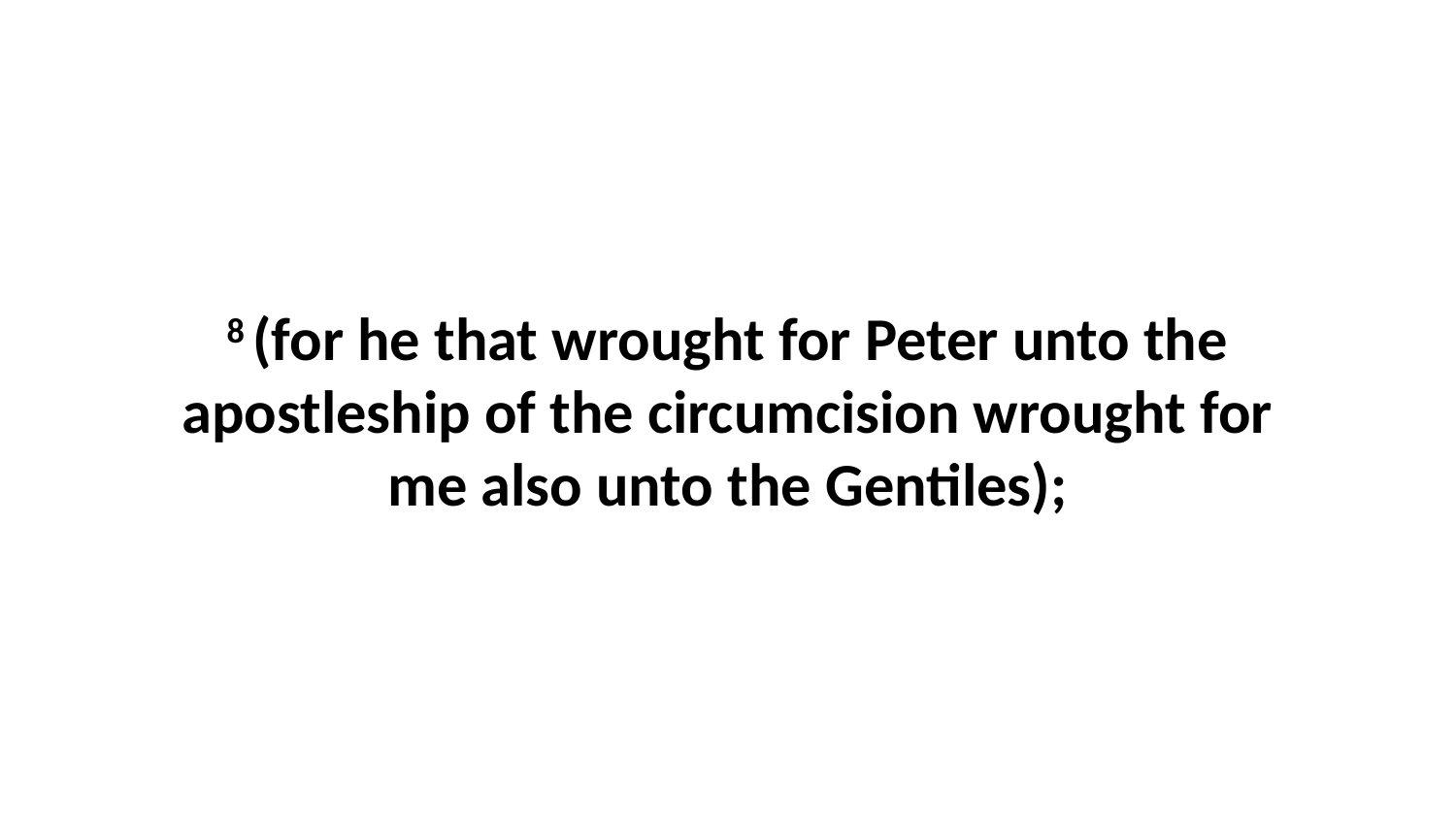

8 (for he that wrought for Peter unto the apostleship of the circumcision wrought for me also unto the Gentiles);